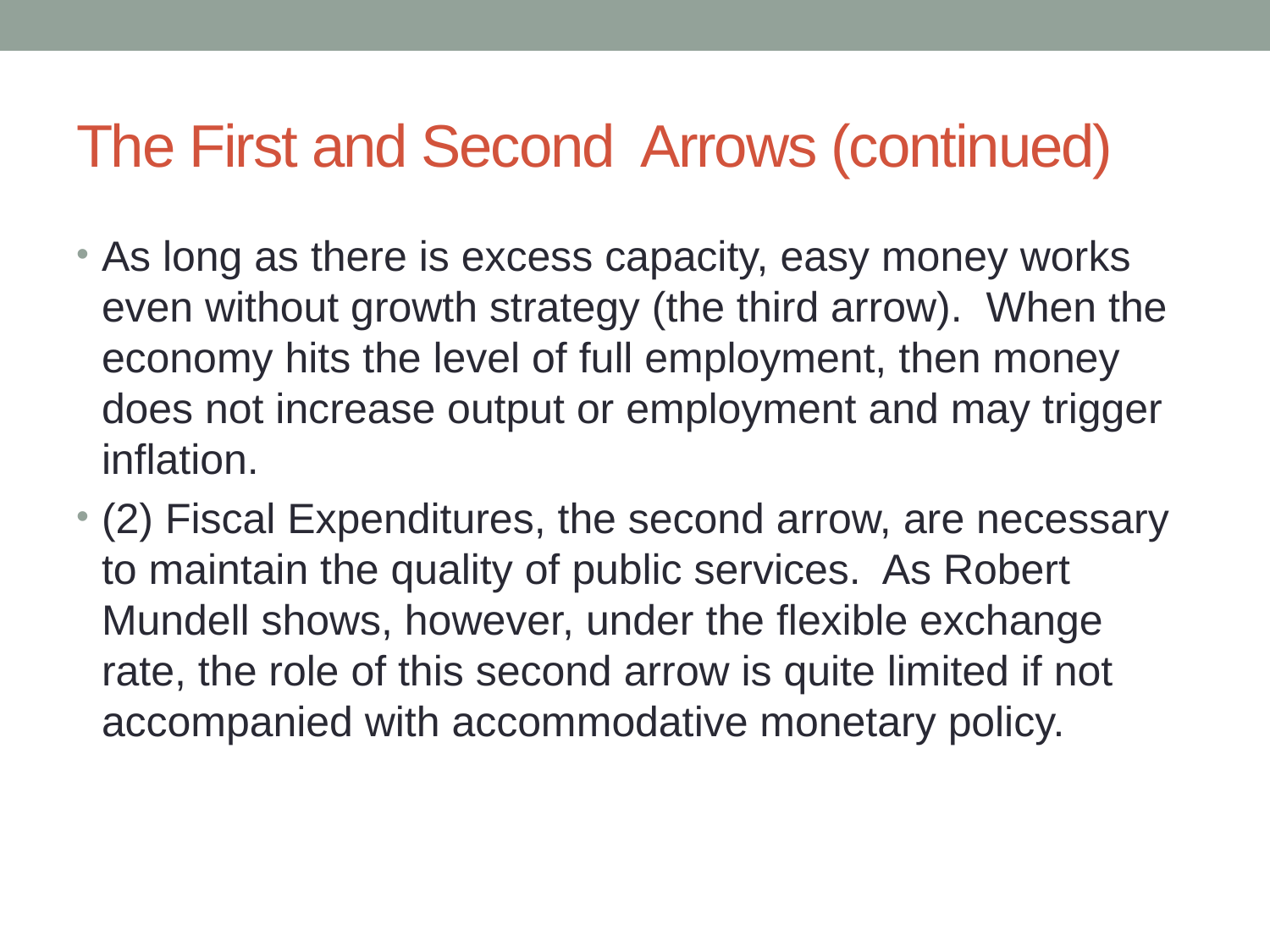

# The First and Second  Arrows (continued)
As long as there is excess capacity, easy money works even without growth strategy (the third arrow).  When the economy hits the level of full employment, then money does not increase output or employment and may trigger inflation.
(2) Fiscal Expenditures, the second arrow, are necessary to maintain the quality of public services.  As Robert Mundell shows, however, under the flexible exchange rate, the role of this second arrow is quite limited if not accompanied with accommodative monetary policy.